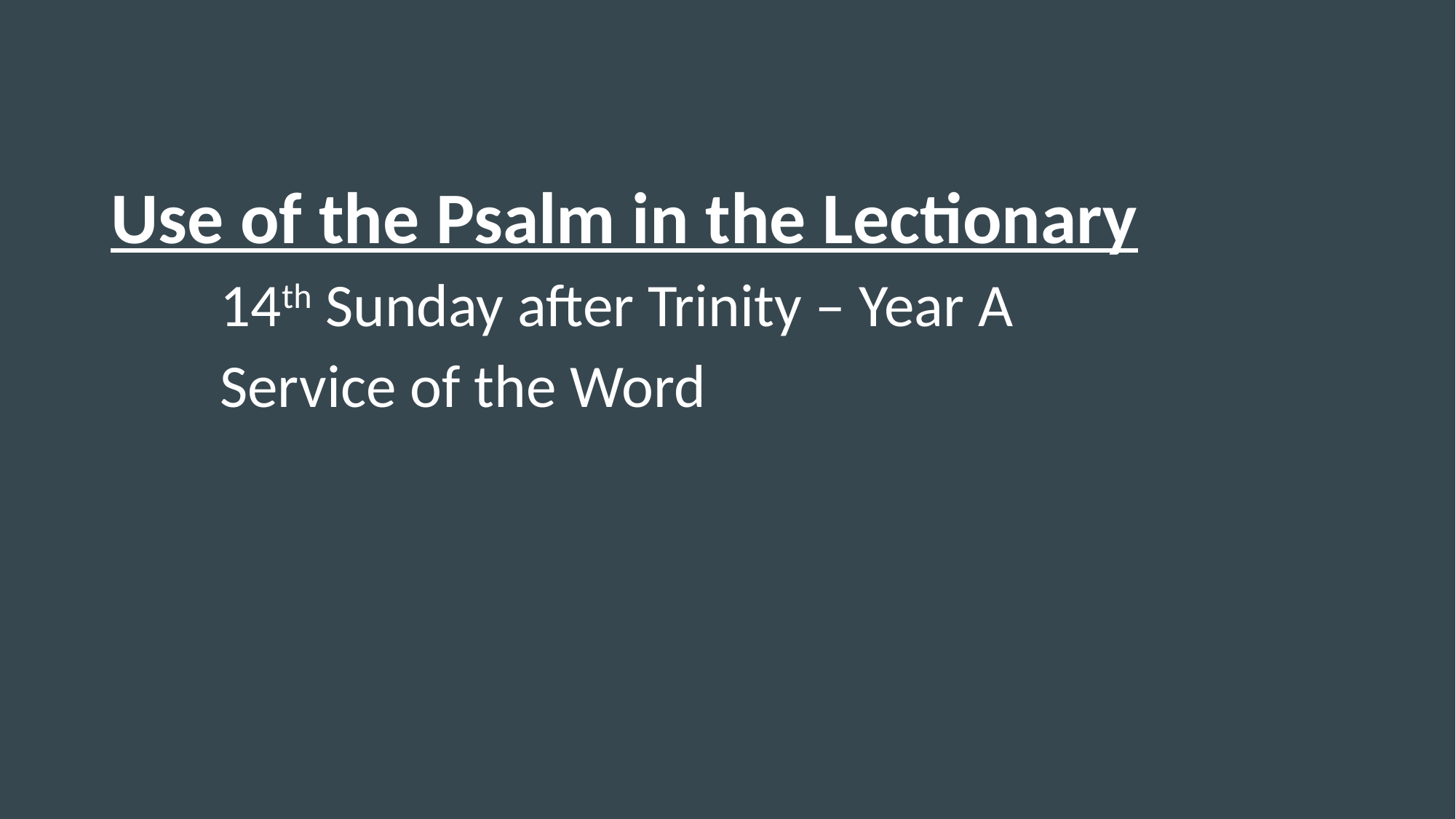

Use of the Psalm in the Lectionary
	14th Sunday after Trinity – Year A
	Service of the Word